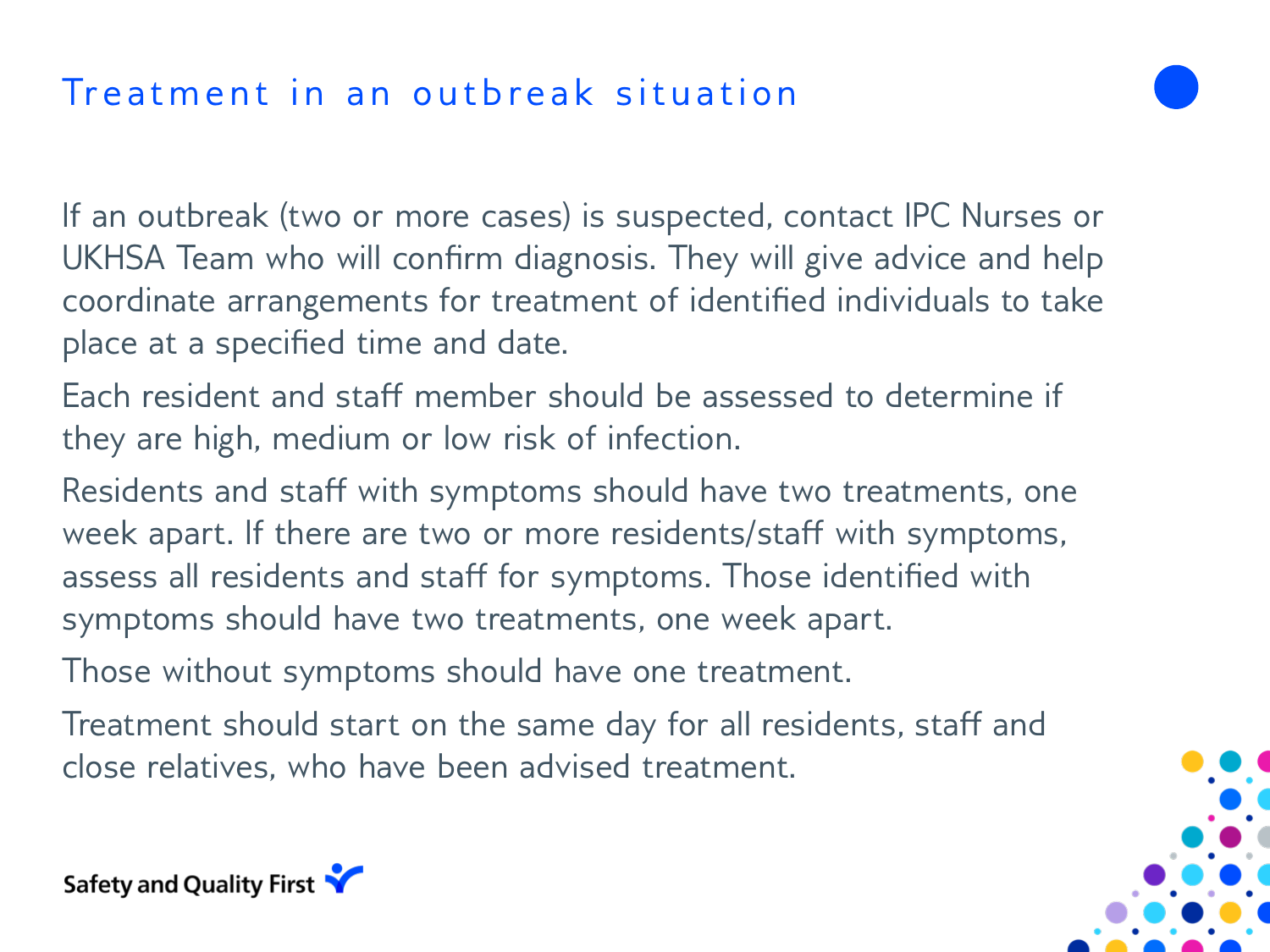

# Treatment in an outbreak situation

If an outbreak (two or more cases) is suspected, contact IPC Nurses or UKHSA Team who will confirm diagnosis. They will give advice and help coordinate arrangements for treatment of identified individuals to take place at a specified time and date.
Each resident and staff member should be assessed to determine if they are high, medium or low risk of infection.
Residents and staff with symptoms should have two treatments, one week apart. If there are two or more residents/staff with symptoms, assess all residents and staff for symptoms. Those identified with symptoms should have two treatments, one week apart.
Those without symptoms should have one treatment.
Treatment should start on the same day for all residents, staff and close relatives, who have been advised treatment.